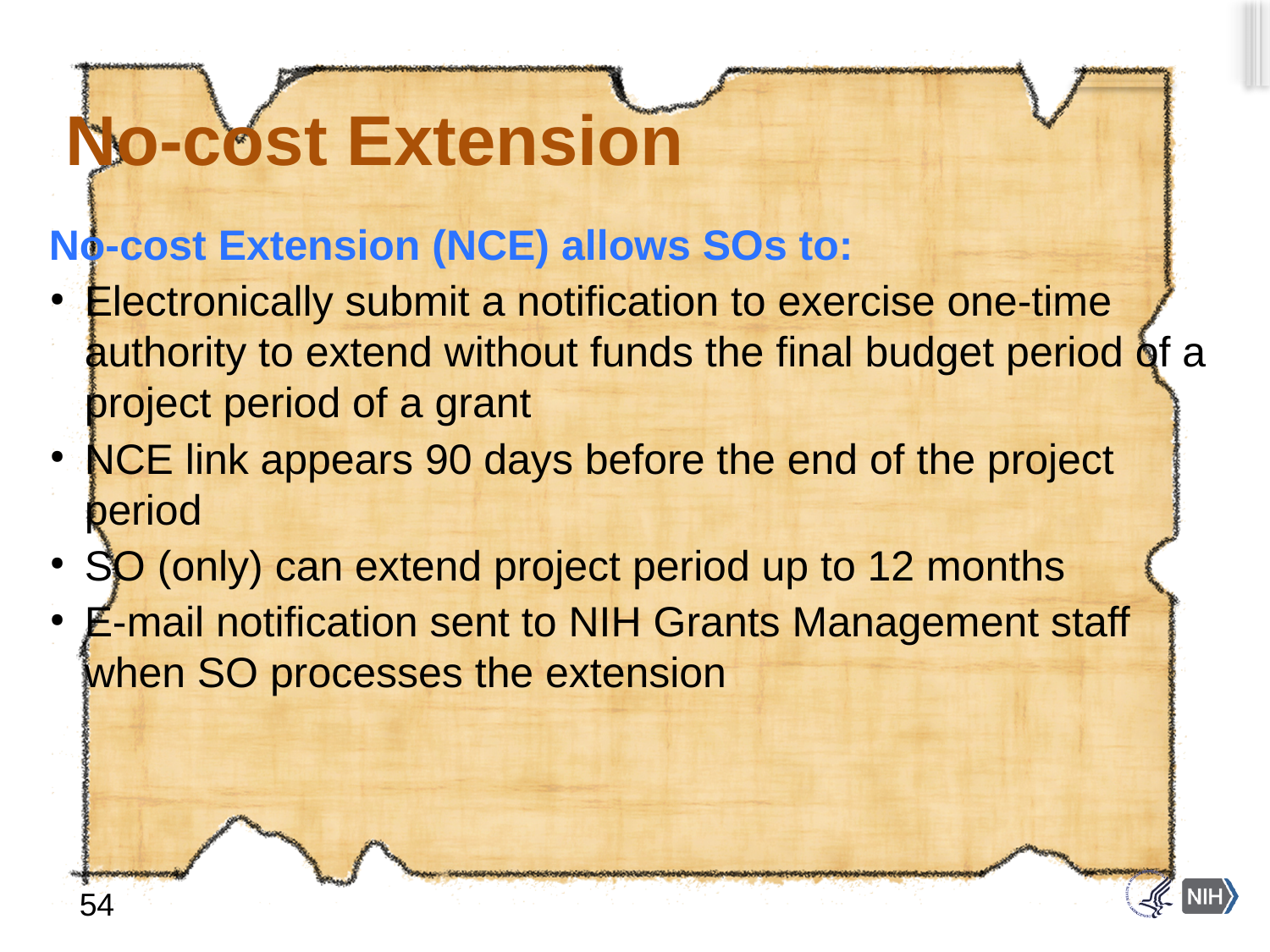

# No-cost Extension
No-cost Extension (NCE) allows SOs to:
Electronically submit a notification to exercise one-time authority to extend without funds the final budget period of a project period of a grant
NCE link appears 90 days before the end of the project period
SO (only) can extend project period up to 12 months
E-mail notification sent to NIH Grants Management staff when SO processes the extension
54